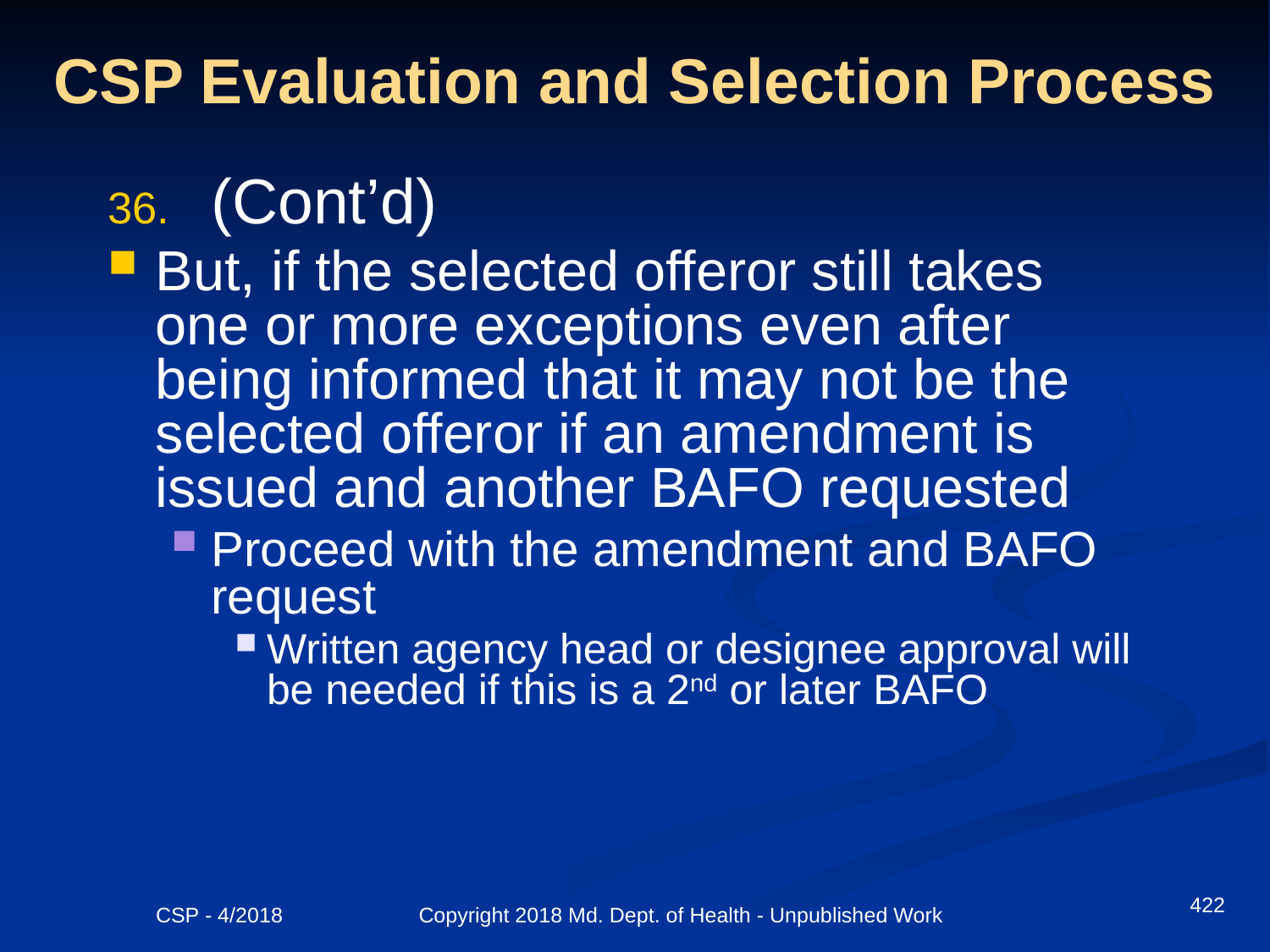

# CSP Evaluation and Selection Process
(Cont’d)
But, if the selected offeror still takes one or more exceptions even after being informed that it may not be the selected offeror if an amendment is issued and another BAFO requested
Proceed with the amendment and BAFO request
Written agency head or designee approval will be needed if this is a 2nd or later BAFO

422
CSP - 4/2018                       Copyright 2018 Md. Dept. of Health - Unpublished Work